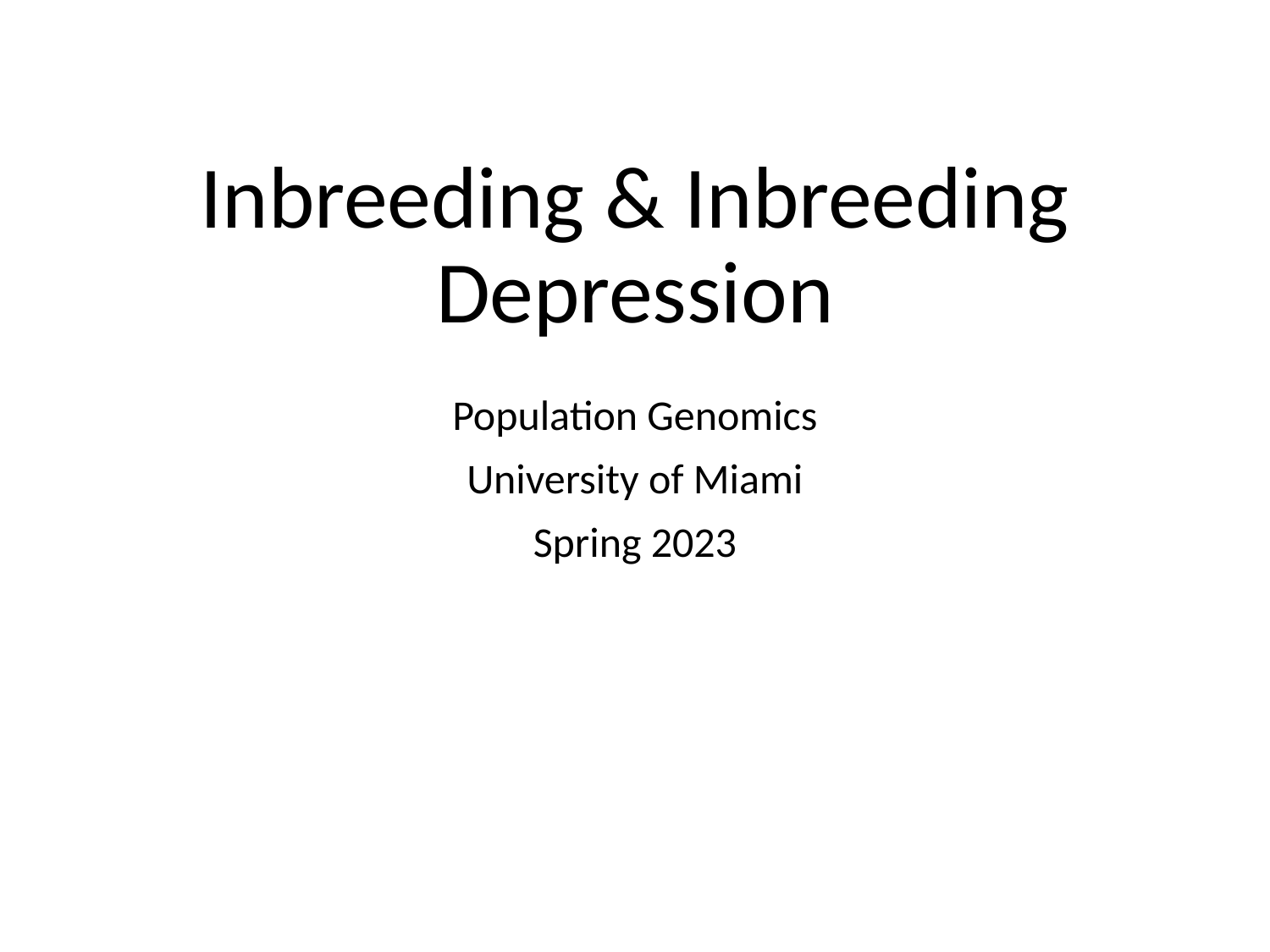

# Inbreeding & Inbreeding Depression
Population Genomics
University of Miami
Spring 2023